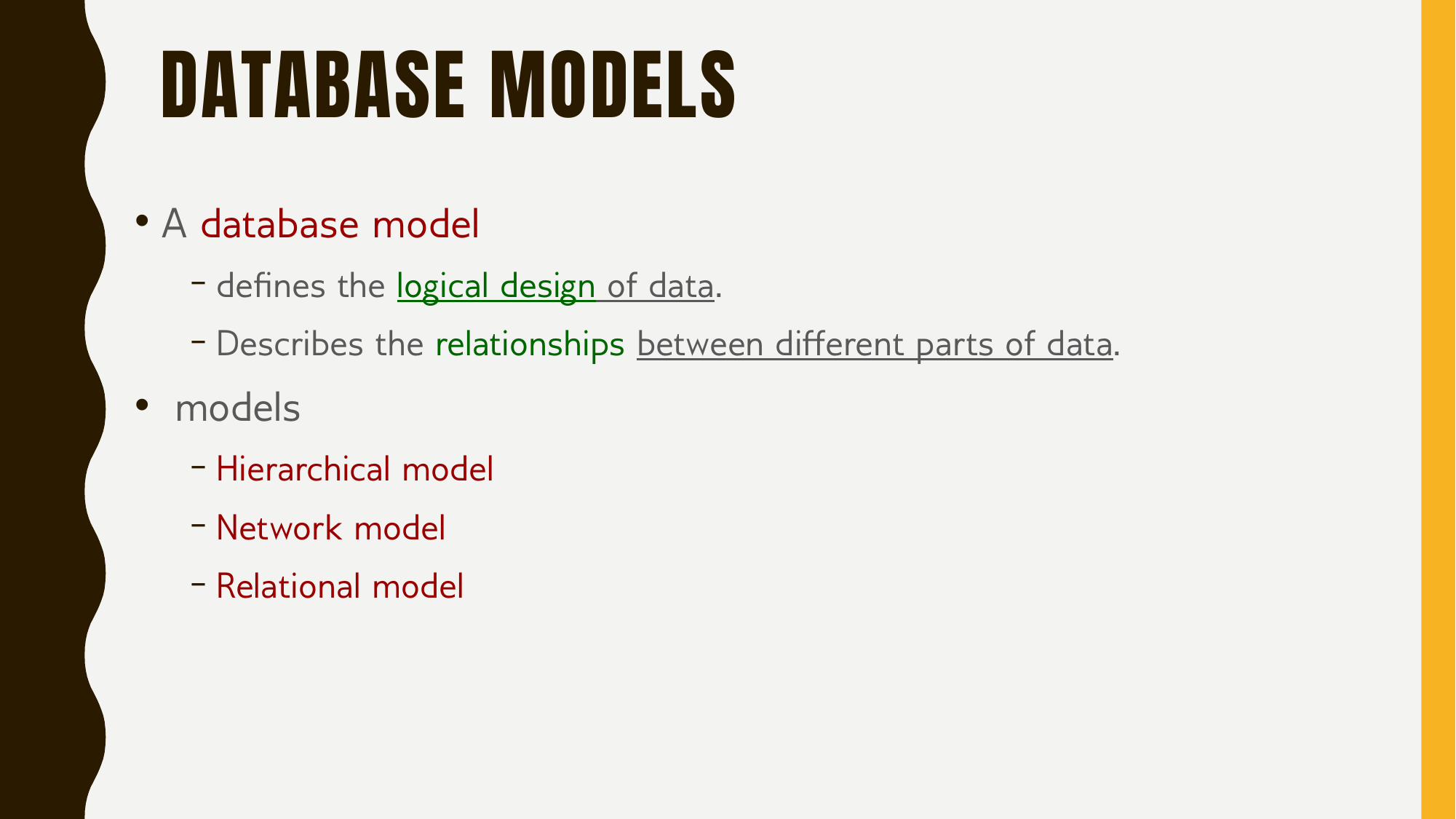

# Database models
A database model
defines the logical design of data.
Describes the relationships between different parts of data.
 models
Hierarchical model
Network model
Relational model